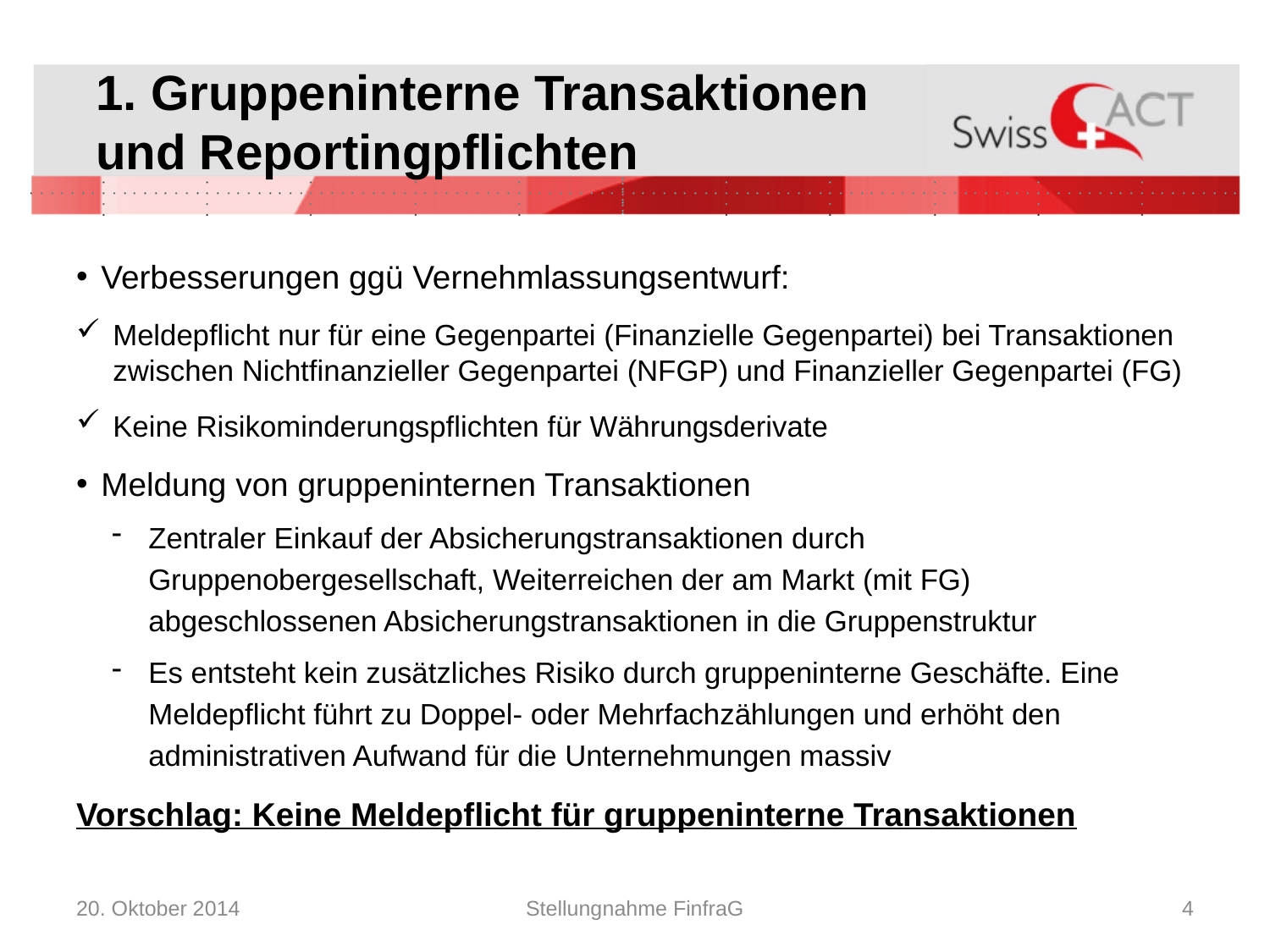

# 1. Gruppeninterne Transaktionen und Reportingpflichten
Verbesserungen ggü Vernehmlassungsentwurf:
Meldepflicht nur für eine Gegenpartei (Finanzielle Gegenpartei) bei Transaktionen zwischen Nichtfinanzieller Gegenpartei (NFGP) und Finanzieller Gegenpartei (FG)
Keine Risikominderungspflichten für Währungsderivate
Meldung von gruppeninternen Transaktionen
Zentraler Einkauf der Absicherungstransaktionen durch Gruppenobergesellschaft, Weiterreichen der am Markt (mit FG) abgeschlossenen Absicherungstransaktionen in die Gruppenstruktur
Es entsteht kein zusätzliches Risiko durch gruppeninterne Geschäfte. Eine Meldepflicht führt zu Doppel- oder Mehrfachzählungen und erhöht den administrativen Aufwand für die Unternehmungen massiv
Vorschlag: Keine Meldepflicht für gruppeninterne Transaktionen

20. Oktober 2014
Stellungnahme FinfraG
4